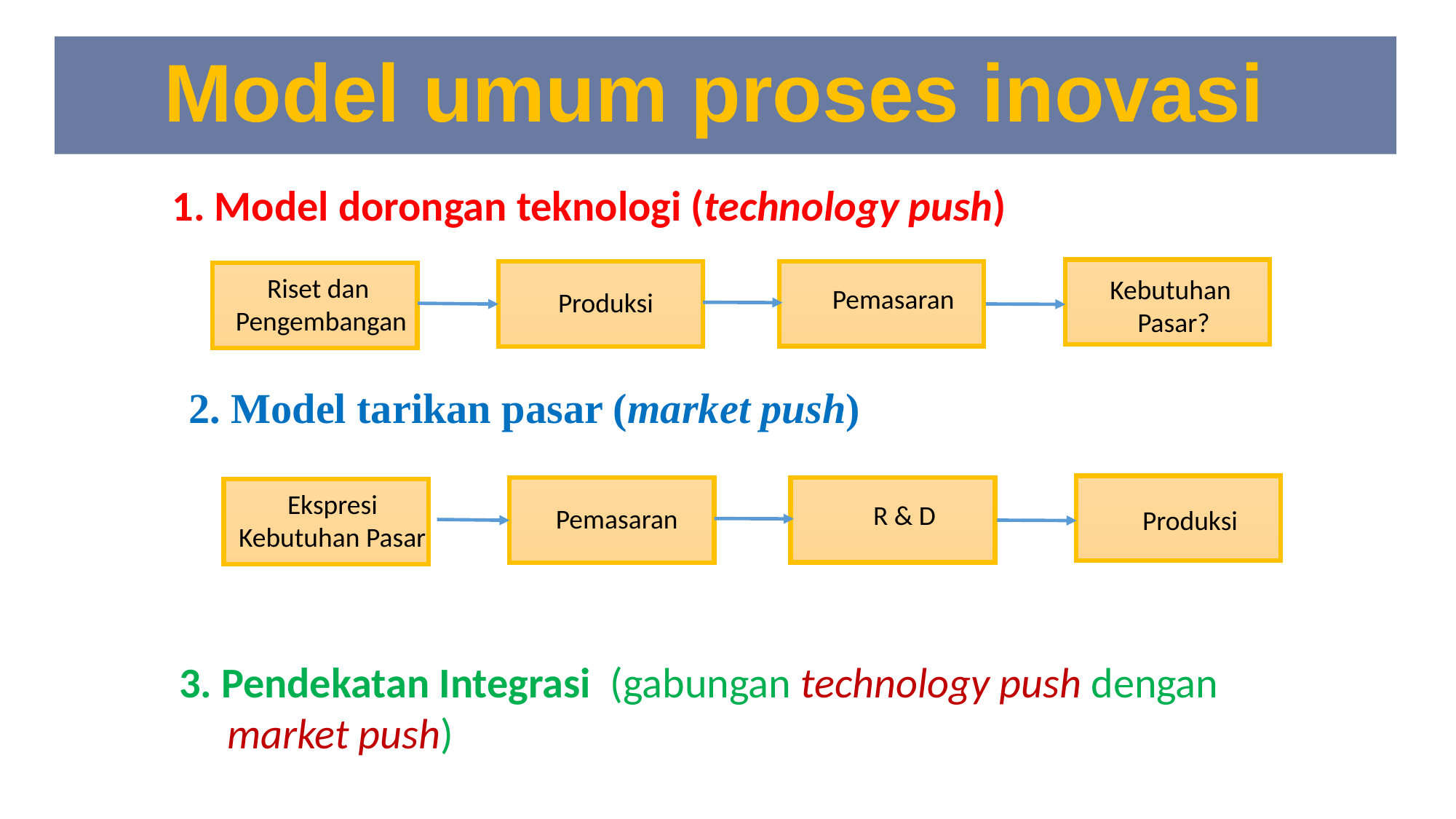

# Model umum proses inovasi
1. Model dorongan teknologi (technology push)

Kebutuhan
Pasar?

Pemasaran

Produksi

Riset dan
Pengembangan
2. Model tarikan pasar (market push)

Produksi

R & D

Pemasaran

Ekspresi
Kebutuhan Pasar
3. Pendekatan Integrasi  (gabungan technology push dengan
     market push)